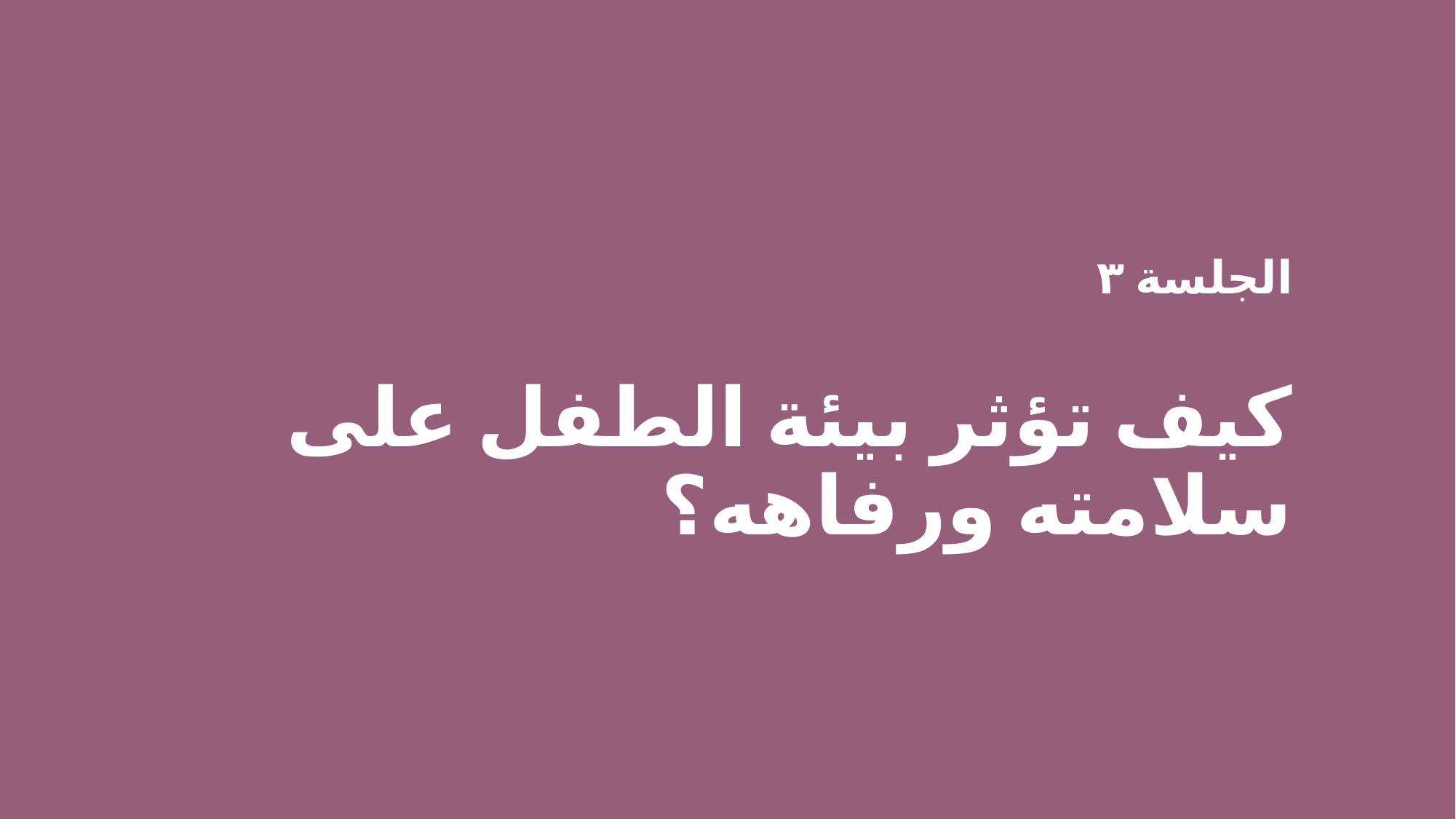

الجلسة ٣
كيف تؤثر بيئة الطفل على سلامته ورفاهه؟